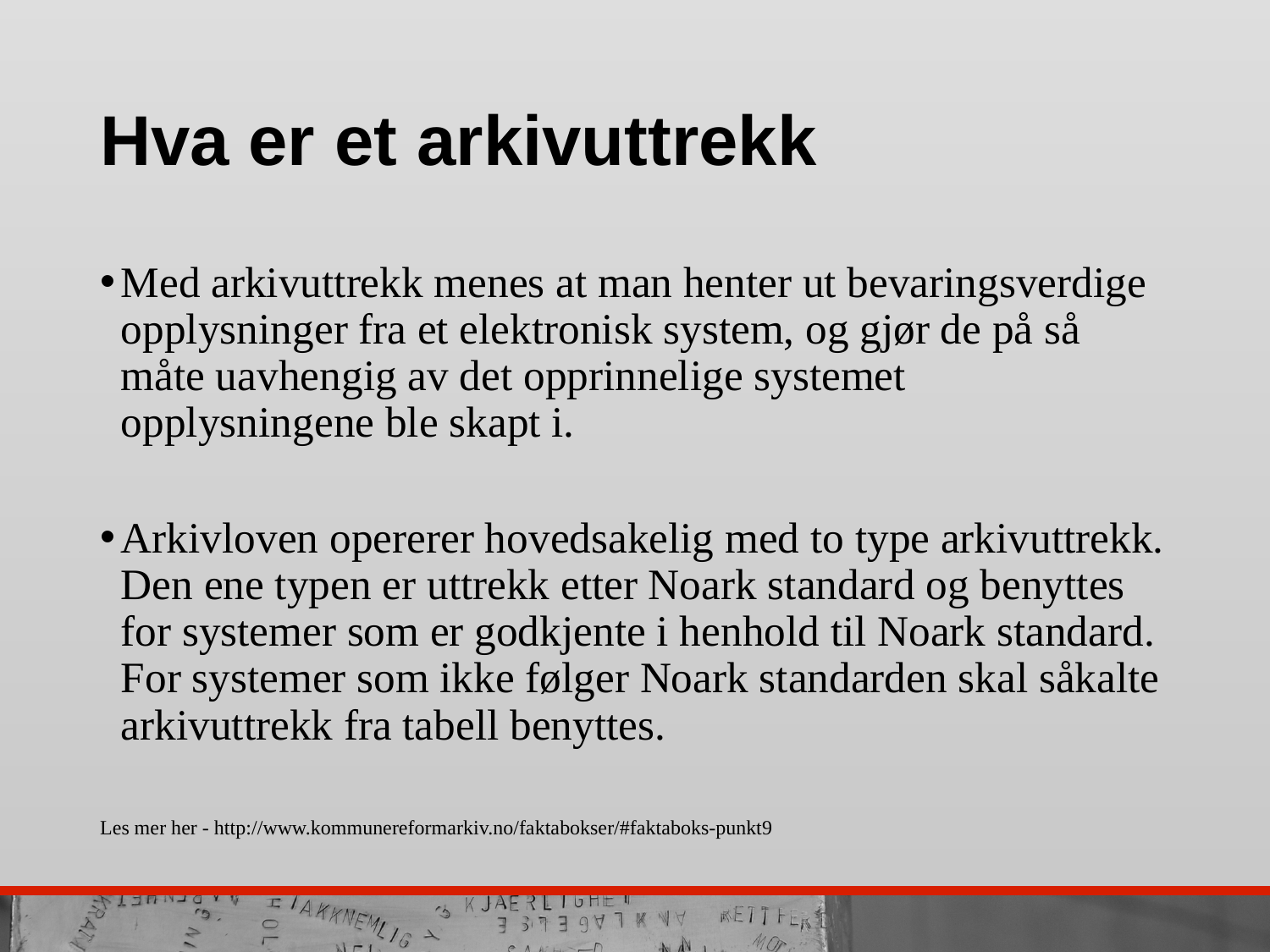

# Hva er et arkivuttrekk
Med arkivuttrekk menes at man henter ut bevaringsverdige opplysninger fra et elektronisk system, og gjør de på så måte uavhengig av det opprinnelige systemet opplysningene ble skapt i.

Arkivloven opererer hovedsakelig med to type arkivuttrekk. Den ene typen er uttrekk etter Noark standard og benyttes for systemer som er godkjente i henhold til Noark standard. For systemer som ikke følger Noark standarden skal såkalte arkivuttrekk fra tabell benyttes.

Les mer her - http://www.kommunereformarkiv.no/faktabokser/#faktaboks-punkt9